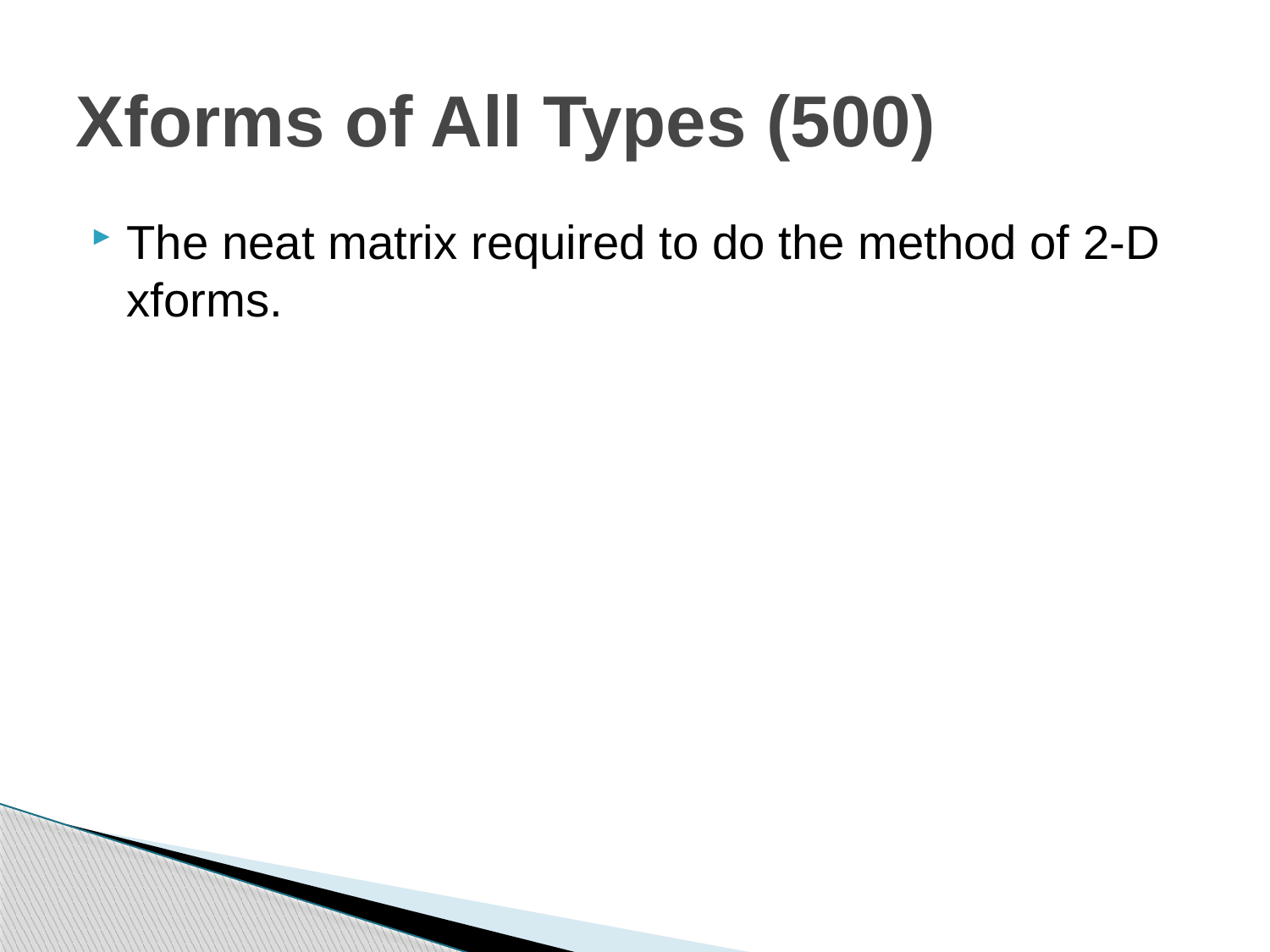

# Xforms of All Types (500)
The neat matrix required to do the method of 2-D xforms.